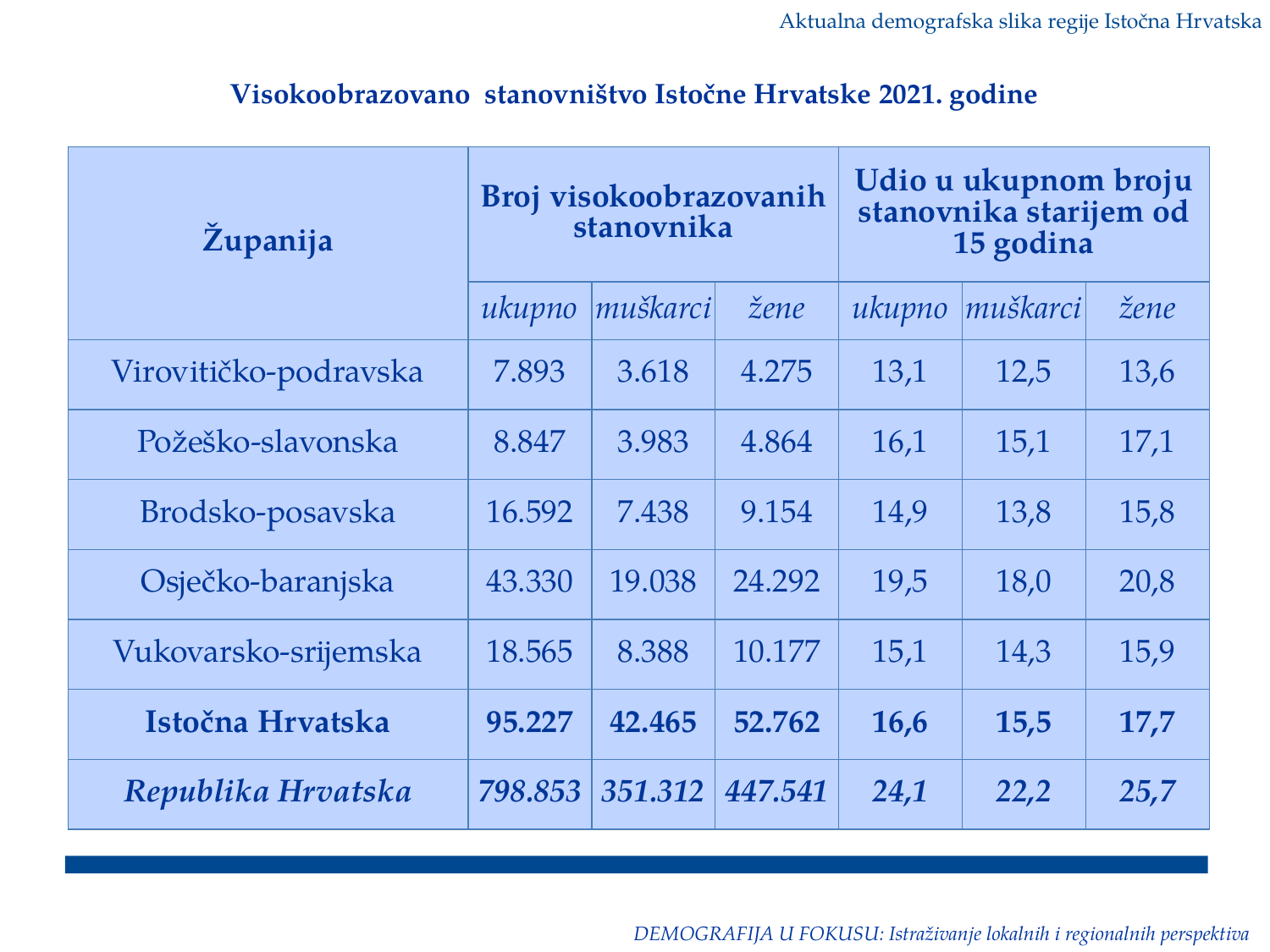

Aktualna demografska slika regije Istočna Hrvatska
Visokoobrazovano  stanovništvo Istočne Hrvatske 2021. godine
| Županija | Broj visokoobrazovanih stanovnika |  |  | Udio u ukupnom broju stanovnika starijem od 15 godina |  |  |
| --- | --- | --- | --- | --- | --- | --- |
|  | ukupno | muškarci | žene | ukupno | muškarci | žene |
| Virovitičko-podravska | 7.893 | 3.618 | 4.275 | 13,1 | 12,5 | 13,6 |
| Požeško-slavonska | 8.847 | 3.983 | 4.864 | 16,1 | 15,1 | 17,1 |
| Brodsko-posavska | 16.592 | 7.438 | 9.154 | 14,9 | 13,8 | 15,8 |
| Osječko-baranjska | 43.330 | 19.038 | 24.292 | 19,5 | 18,0 | 20,8 |
| Vukovarsko-srijemska | 18.565 | 8.388 | 10.177 | 15,1 | 14,3 | 15,9 |
| Istočna Hrvatska | 95.227 | 42.465 | 52.762 | 16,6 | 15,5 | 17,7 |
| Republika Hrvatska | 798.853 | 351.312 | 447.541 | 24,1 | 22,2 | 25,7 |
 311 014   rođenih
 415 884      umrlih
-104 870 gubitak
DEMOGRAFIJA U FOKUSU: Istraživanje lokalnih i regionalnih perspektiva